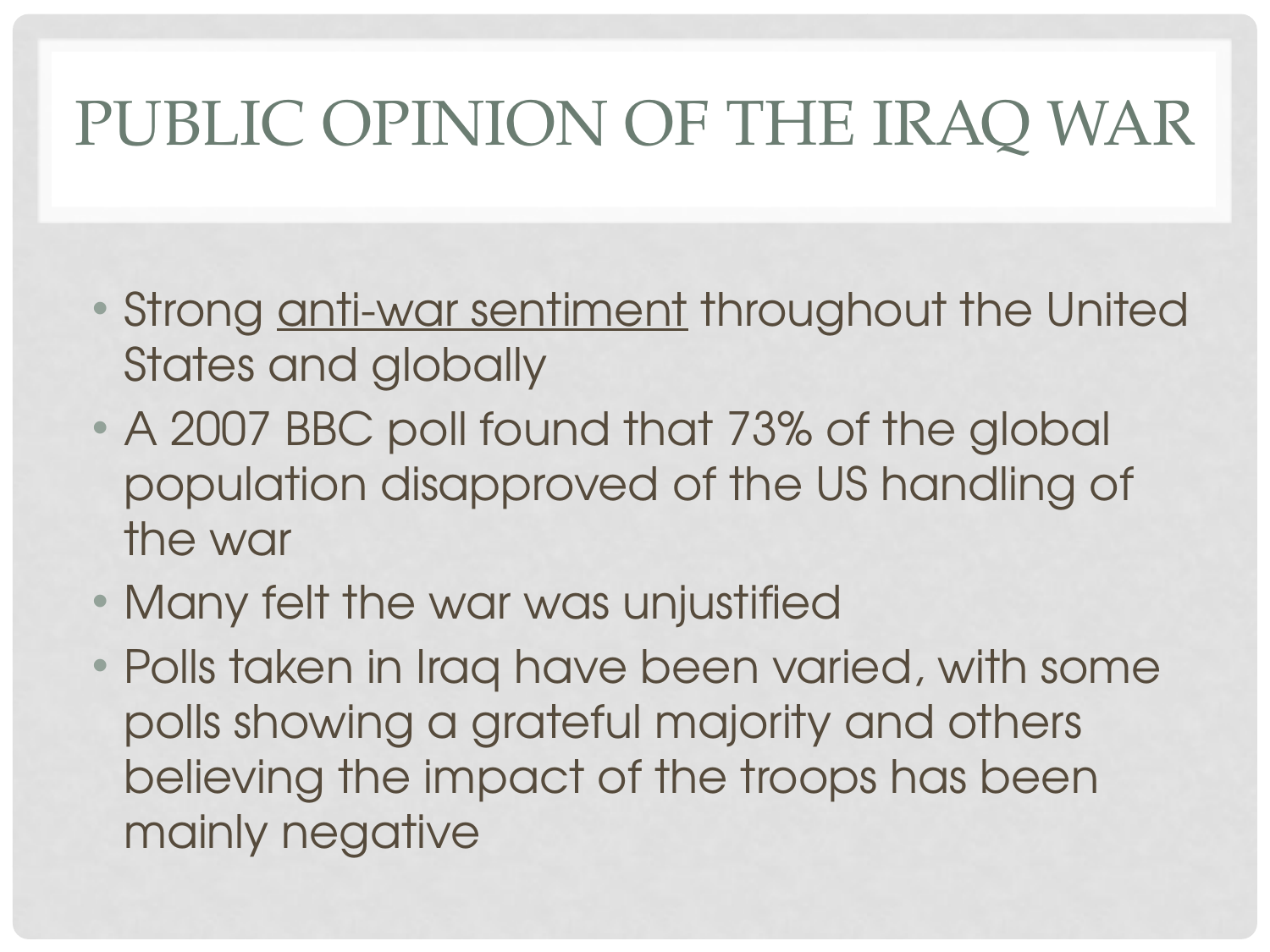

# Public Opinion of the Iraq War
Strong anti-war sentiment throughout the United States and globally
A 2007 BBC poll found that 73% of the global population disapproved of the US handling of the war
Many felt the war was unjustified
Polls taken in Iraq have been varied, with some polls showing a grateful majority and others believing the impact of the troops has been mainly negative